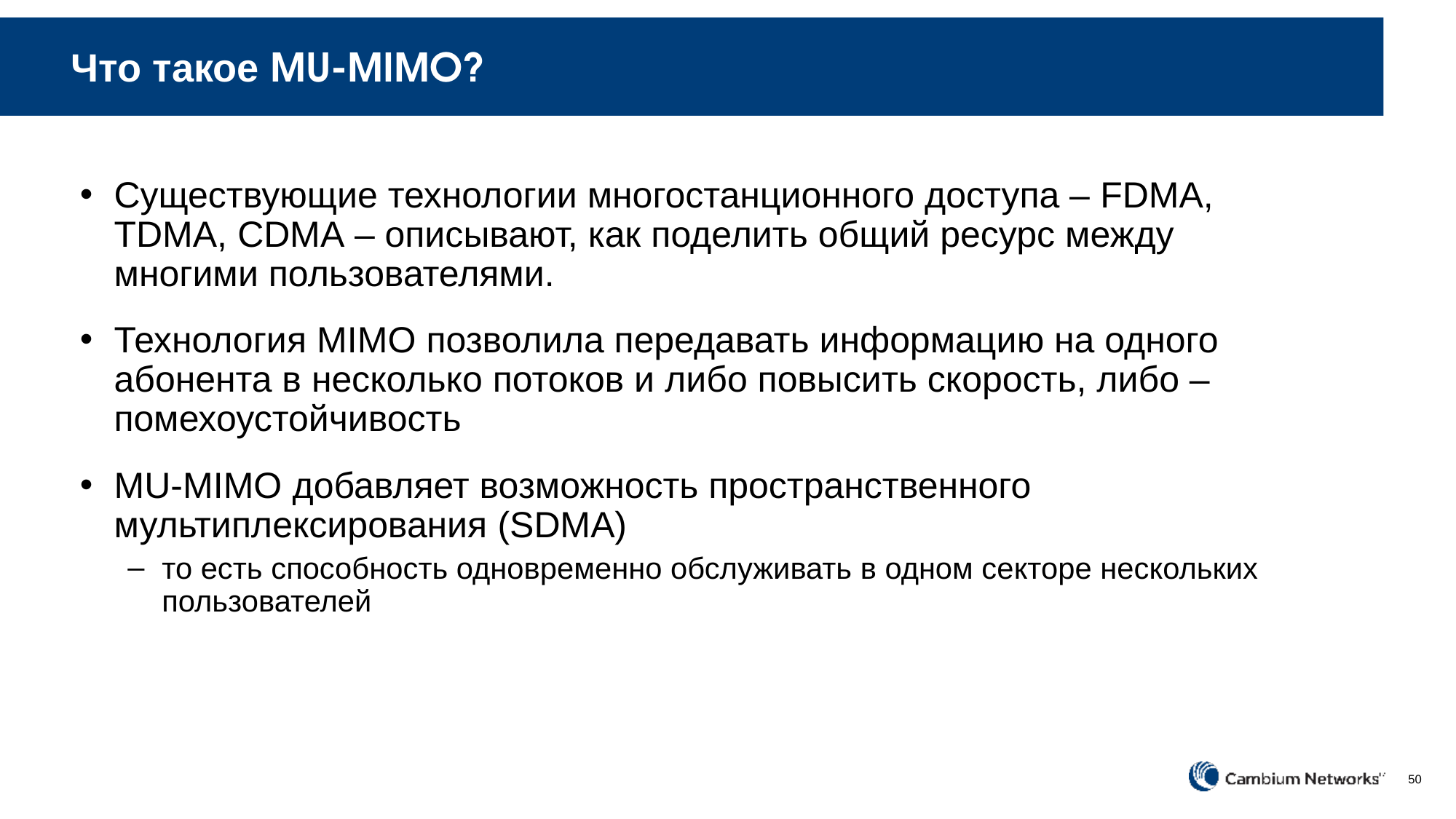

# Что такое MU-MIMO?
Существующие технологии многостанционного доступа – FDMA, TDMA, CDMA – описывают, как поделить общий ресурс между многими пользователями.
Технология MIMO позволила передавать информацию на одного абонента в несколько потоков и либо повысить скорость, либо – помехоустойчивость
MU-MIMO добавляет возможность пространственного мультиплексирования (SDMA)
то есть способность одновременно обслуживать в одном секторе нескольких пользователей